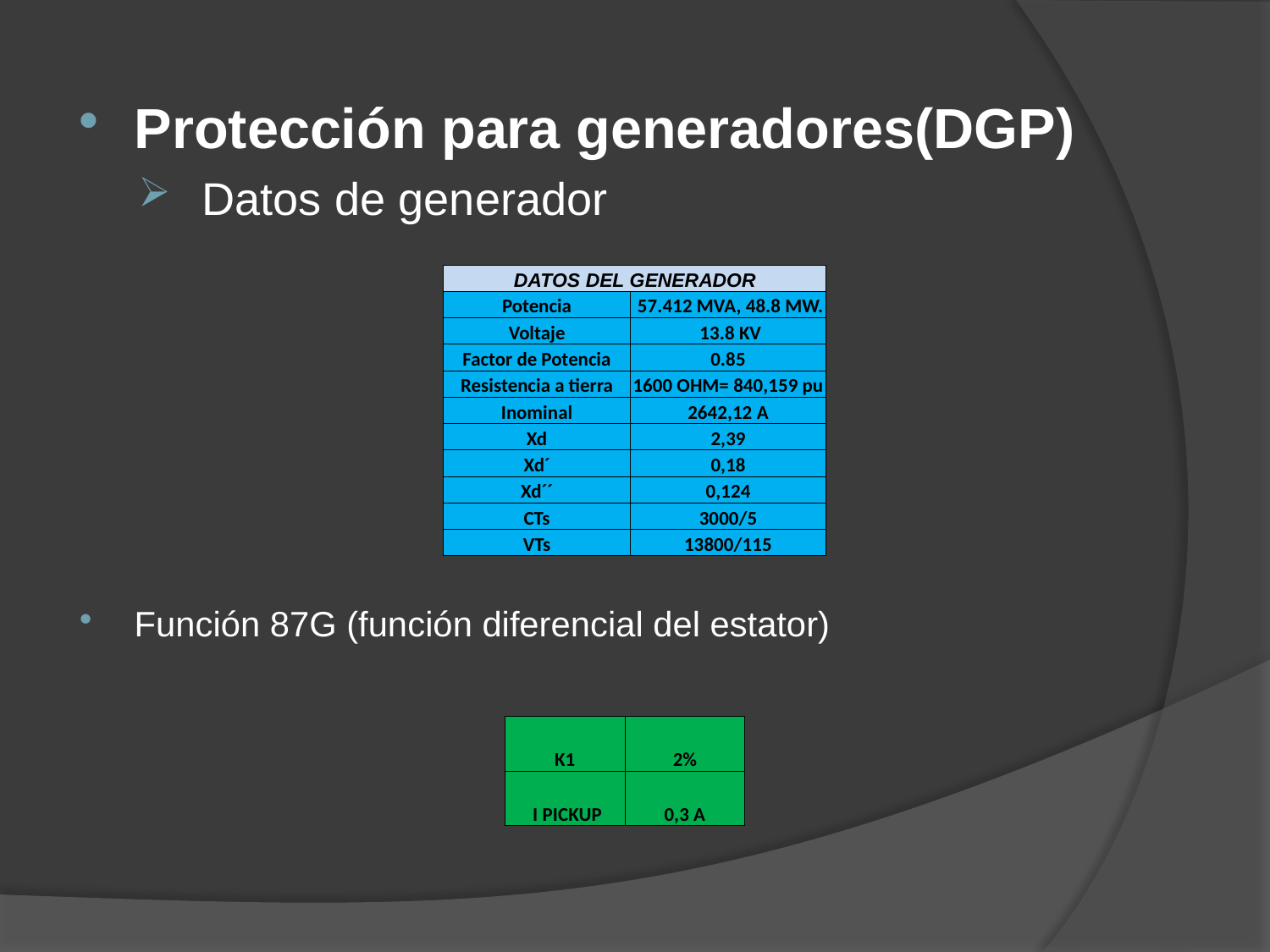

Protección para generadores(DGP)
  Datos de generador

Función 87G (función diferencial del estator)

| DATOS DEL GENERADOR |  |
| --- | --- |
| Potencia | 57.412 MVA, 48.8 MW. |
| Voltaje | 13.8 KV |
| Factor de Potencia | 0.85 |
| Resistencia a tierra | 1600 OHM= 840,159 pu |
| Inominal | 2642,12 A |
| Xd | 2,39 |
| Xd´ | 0,18 |
| Xd´´ | 0,124 |
| CTs | 3000/5 |
| VTs | 13800/115 |
| K1 | 2% |
| --- | --- |
| I PICKUP | 0,3 A |